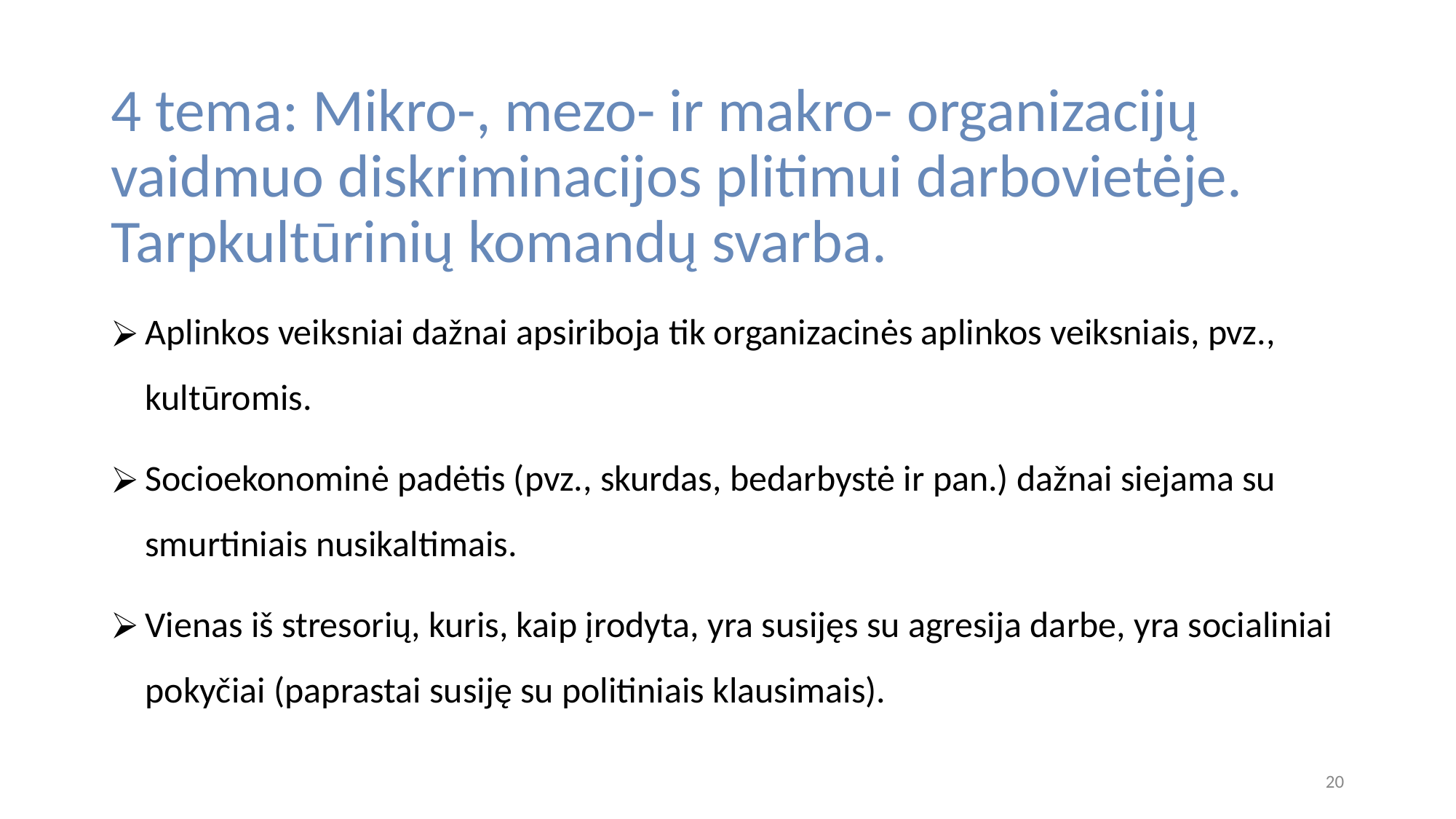

# 4 tema: Mikro-, mezo- ir makro- organizacijų vaidmuo diskriminacijos plitimui darbovietėje. Tarpkultūrinių komandų svarba.
Aplinkos veiksniai dažnai apsiriboja tik organizacinės aplinkos veiksniais, pvz., kultūromis.
Socioekonominė padėtis (pvz., skurdas, bedarbystė ir pan.) dažnai siejama su smurtiniais nusikaltimais.
Vienas iš stresorių, kuris, kaip įrodyta, yra susijęs su agresija darbe, yra socialiniai pokyčiai (paprastai susiję su politiniais klausimais).
20